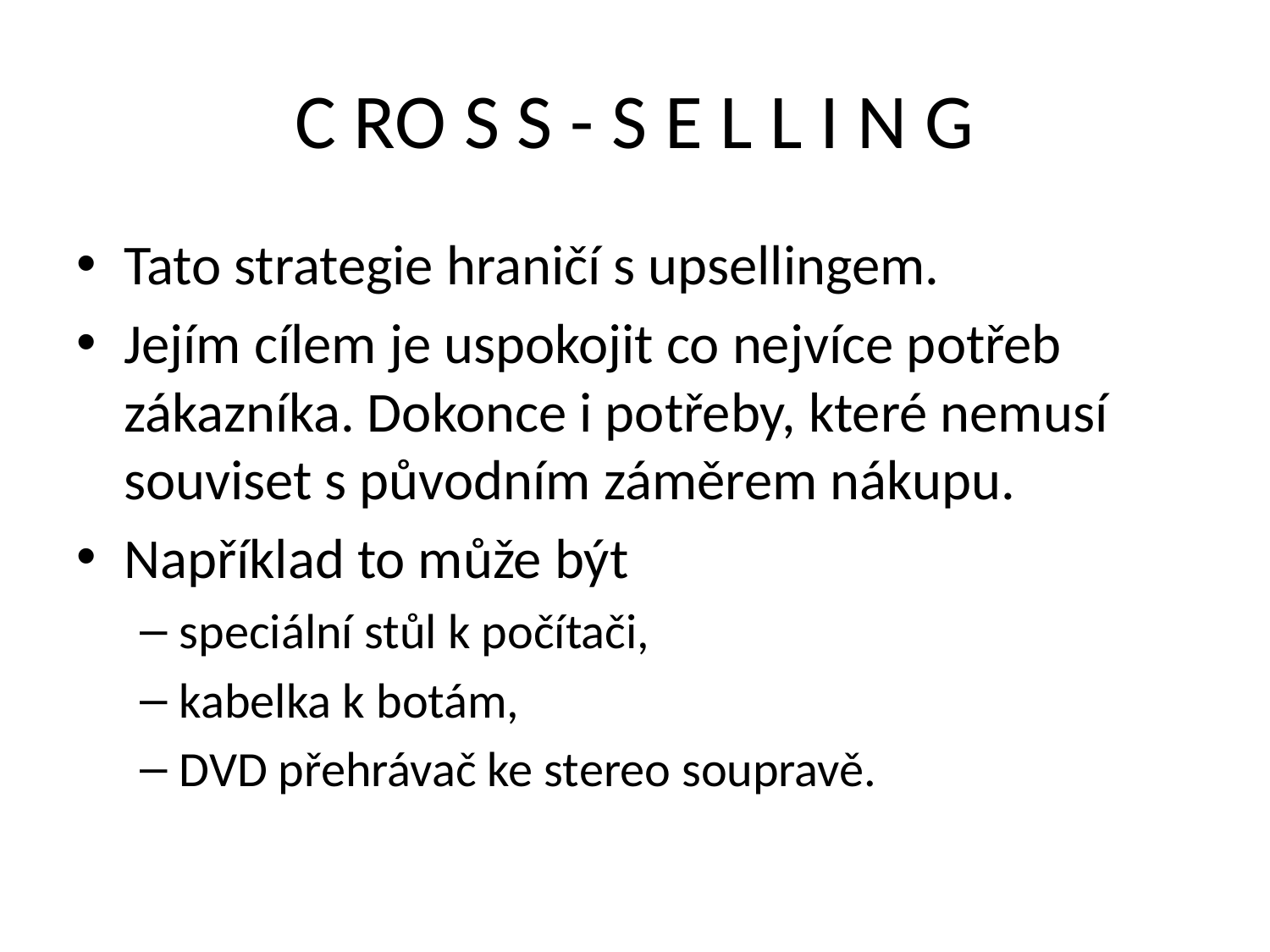

# C RO S S - S E L L I N G
Tato strategie hraničí s upsellingem.
Jejím cílem je uspokojit co nejvíce potřeb zákazníka. Dokonce i potřeby, které nemusí souviset s původním záměrem nákupu.
Například to může být
speciální stůl k počítači,
kabelka k botám,
DVD přehrávač ke stereo soupravě.